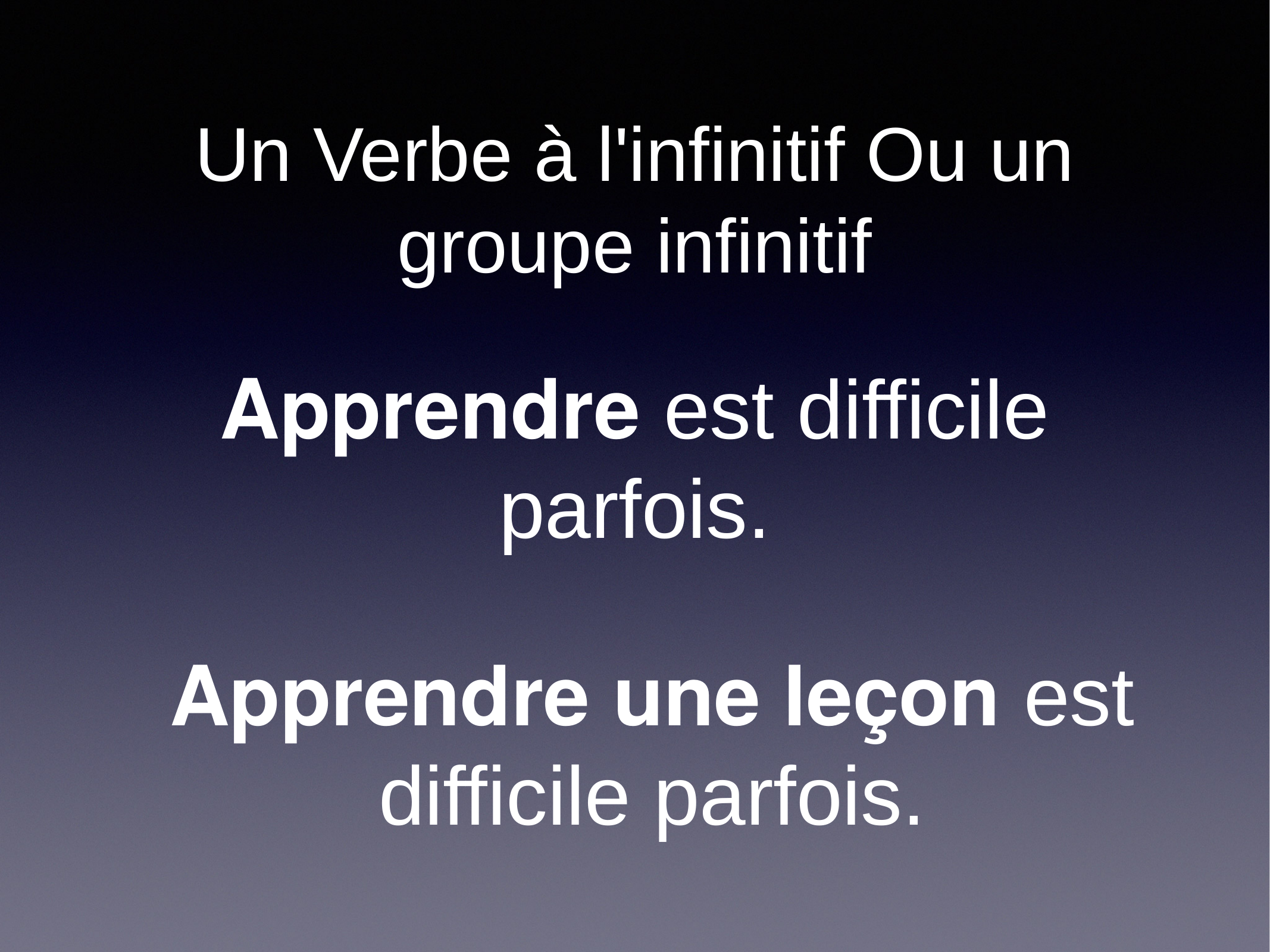

# Un Verbe à l'infinitif Ou un groupe infinitif
Apprendre est difficile parfois.
Apprendre une leçon est difficile parfois.